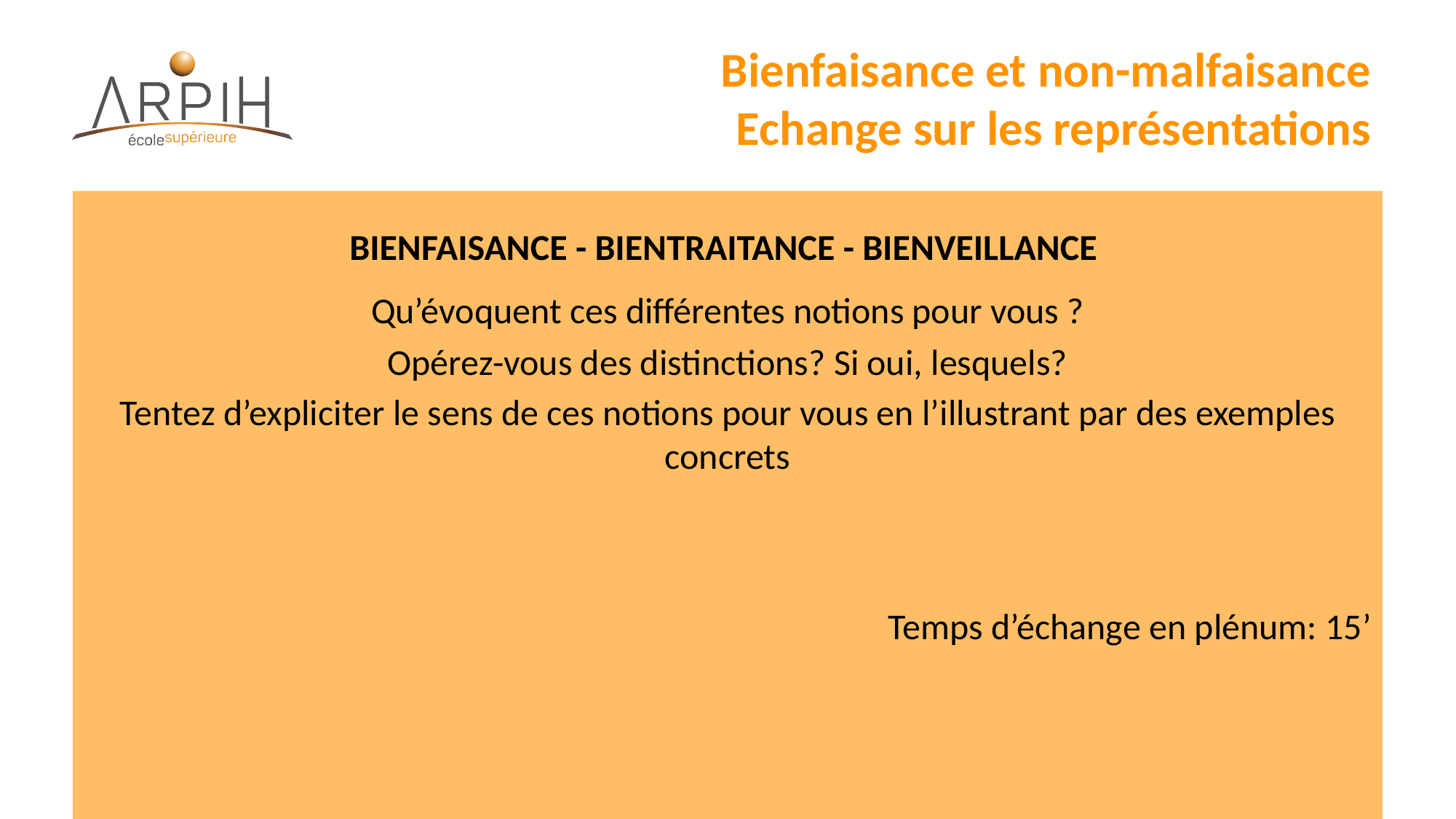

# Bienfaisance et non-malfaisance Echange sur les représentations

BIENFAISANCE - BIENTRAITANCE - BIENVEILLANCE

Qu’évoquent ces différentes notions pour vous ?
Opérez-vous des distinctions? Si oui, lesquels?
Tentez d’expliciter le sens de ces notions pour vous en l’illustrant par des exemples concrets

Temps d’échange en plénum: 15’